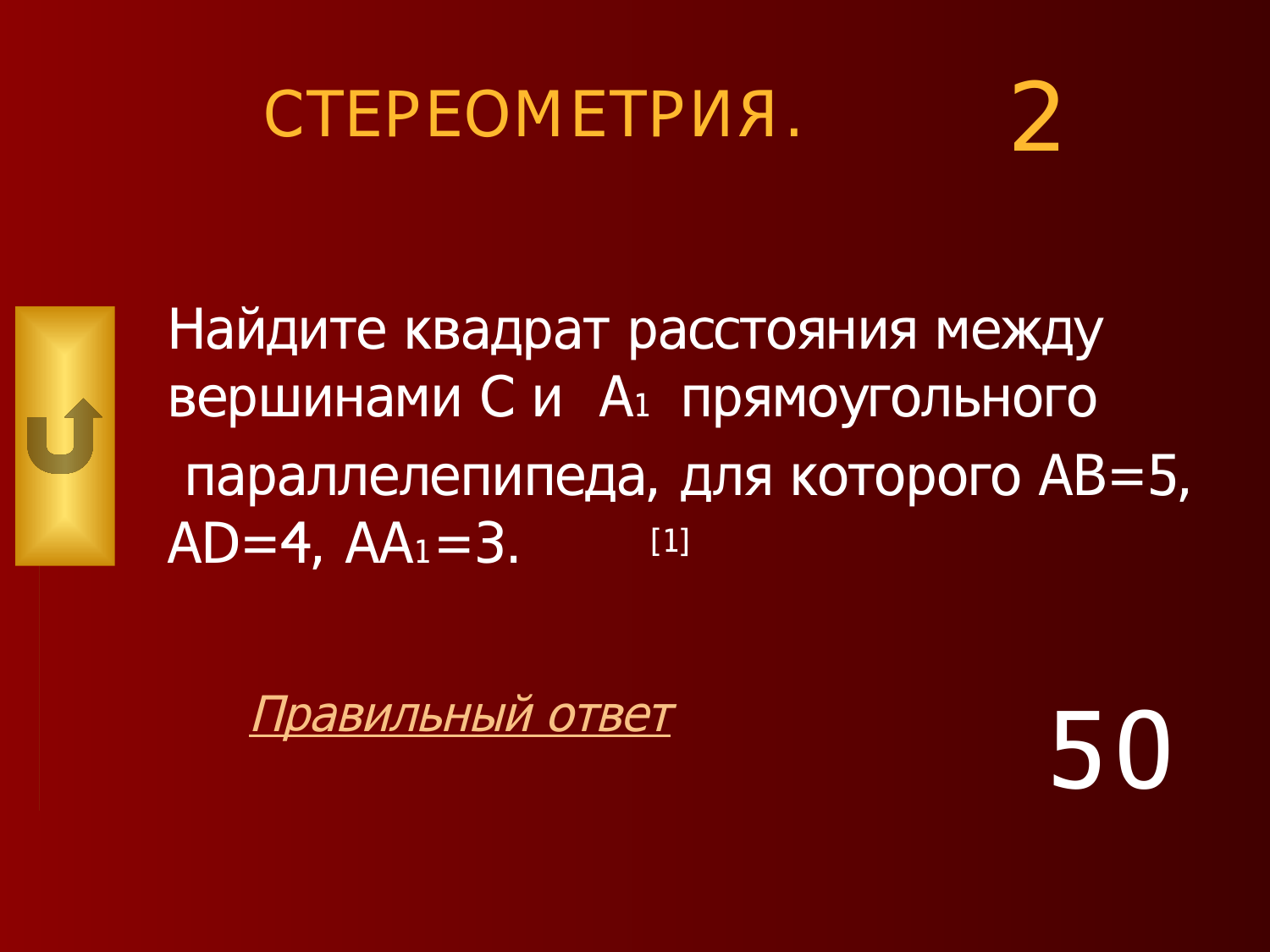

# СТЕРЕОМЕТРИЯ.
2
Найдите квадрат расстояния между вершинами С и  A1  прямоугольного
 параллелепипеда, для которого АВ=5, AD=4, AA1=3.

[1]
50
Правильный ответ